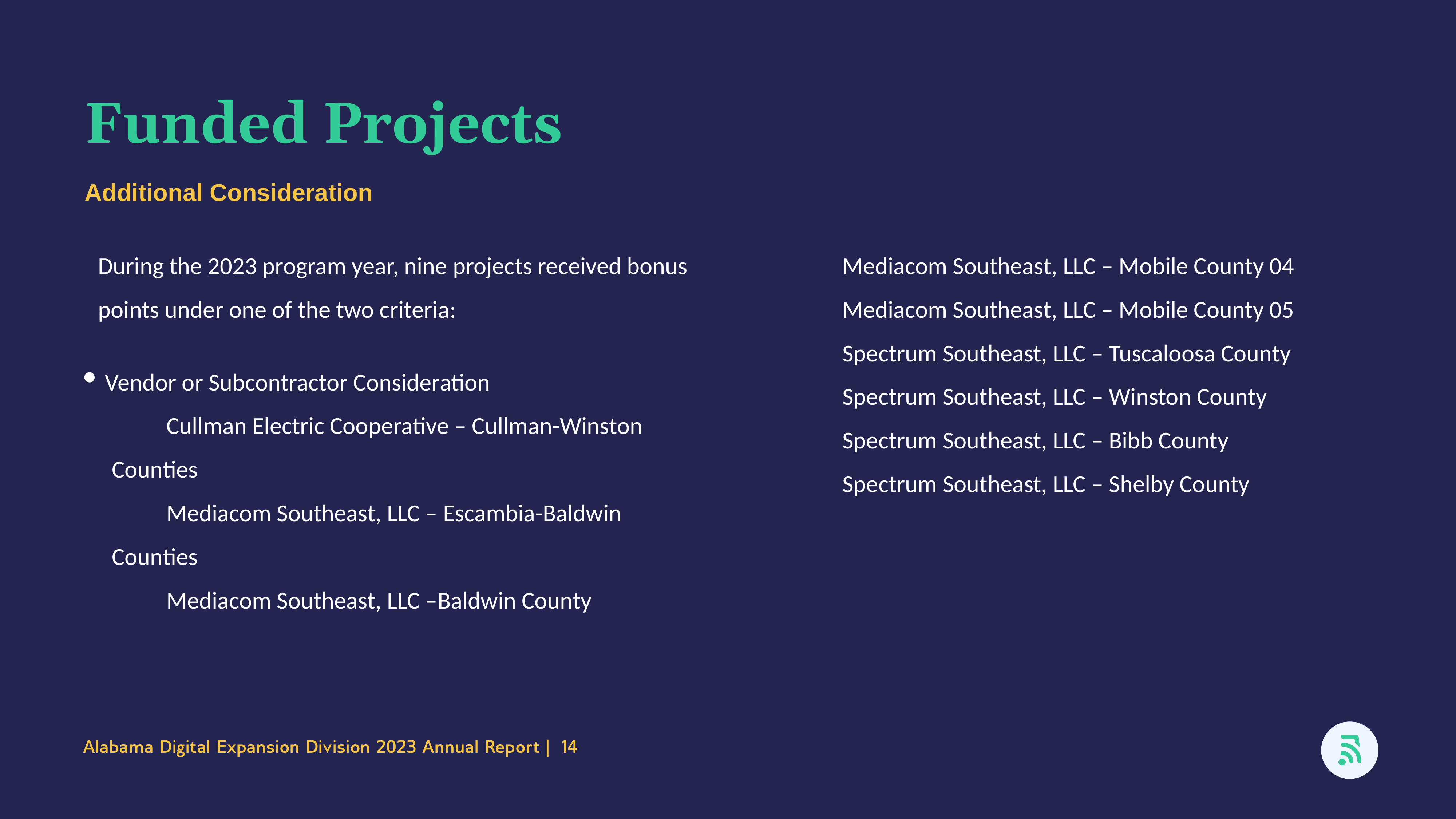

Funded Projects
Additional Consideration
During the 2023 program year, nine projects received bonus points under one of the two criteria:

Vendor or Subcontractor Consideration
	Cullman Electric Cooperative – Cullman-Winston 	Counties
	Mediacom Southeast, LLC – Escambia-Baldwin Counties
	Mediacom Southeast, LLC –Baldwin County
	Mediacom Southeast, LLC – Mobile County 04
	Mediacom Southeast, LLC – Mobile County 05
	Spectrum Southeast, LLC – Tuscaloosa County
	Spectrum Southeast, LLC – Winston County
	Spectrum Southeast, LLC – Bibb County
	Spectrum Southeast, LLC – Shelby County

Alabama Digital Expansion Division 2023 Annual Report |  14